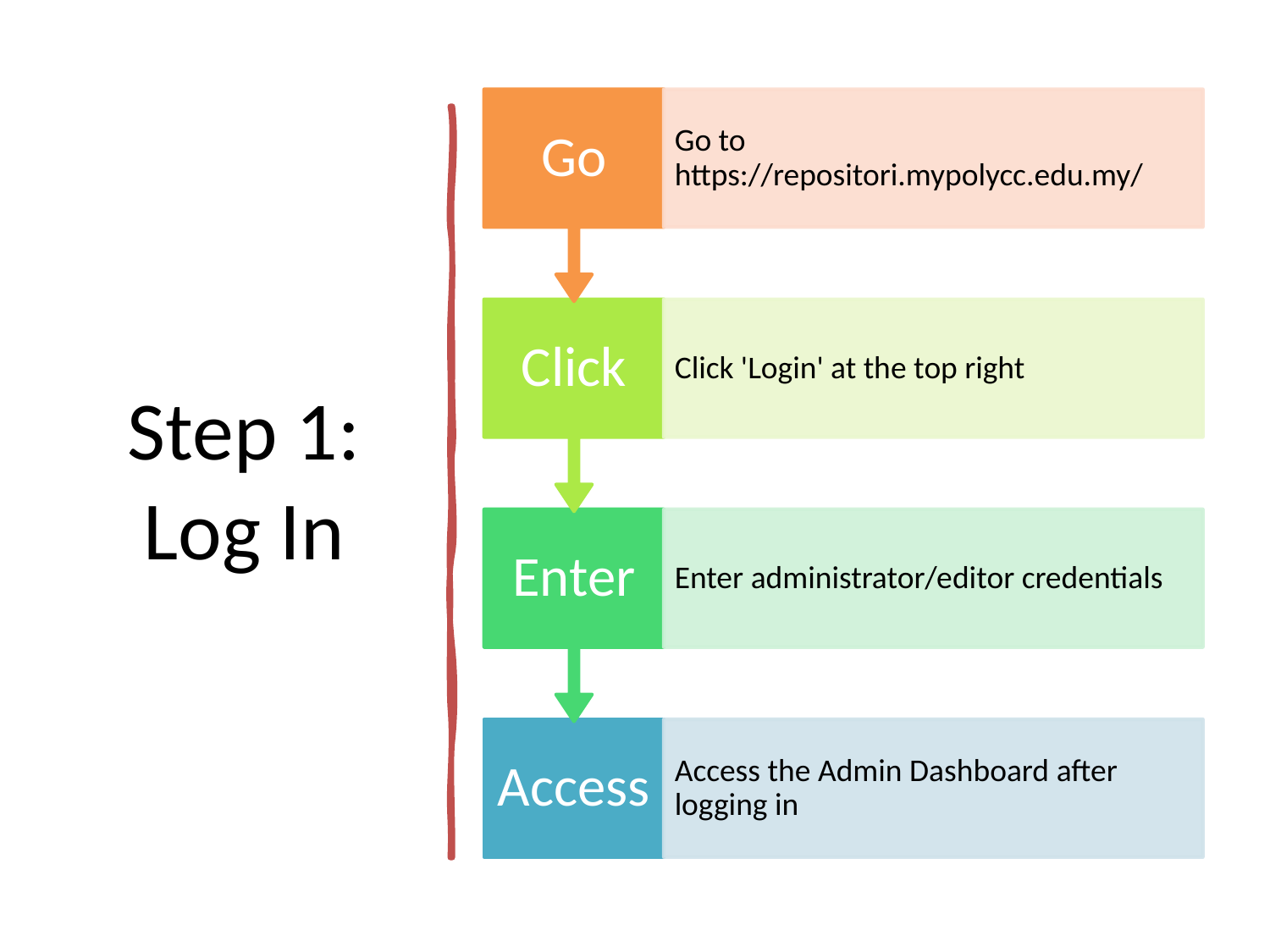

Access
Access the Admin Dashboard after logging in
Enter
Enter administrator/editor credentials
Click
Click 'Login' at the top right
Go
Go to https://repositori.mypolycc.edu.my/
# Step 1: Log In